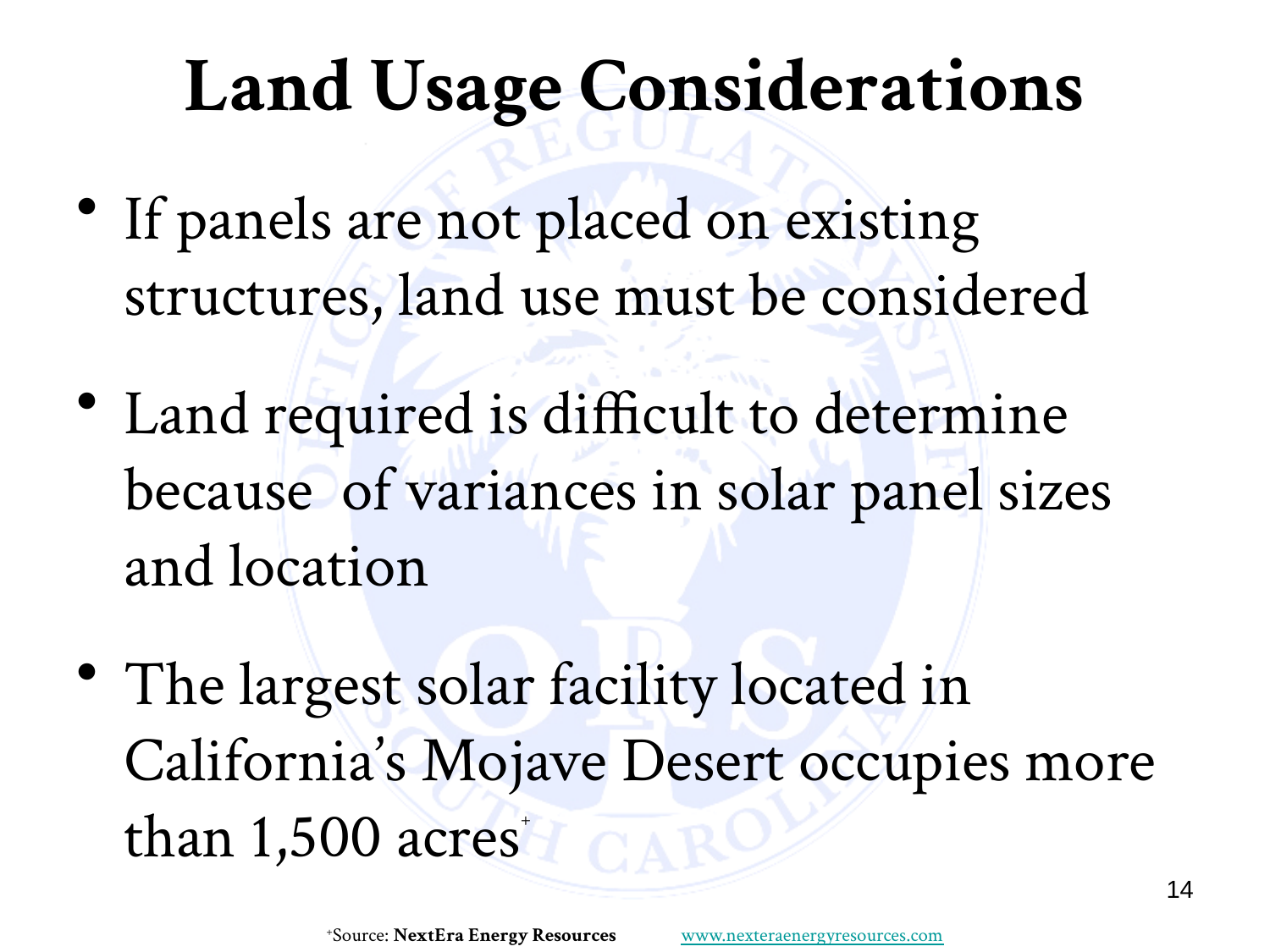

# Land Usage Considerations
If panels are not placed on existing structures, land use must be considered

Land required is difficult to determine because  of variances in solar panel sizes and location

The largest solar facility located in California’s Mojave Desert occupies more than 1,500 acres+

14
+Source: NextEra Energy Resources                www.nexteraenergyresources.com